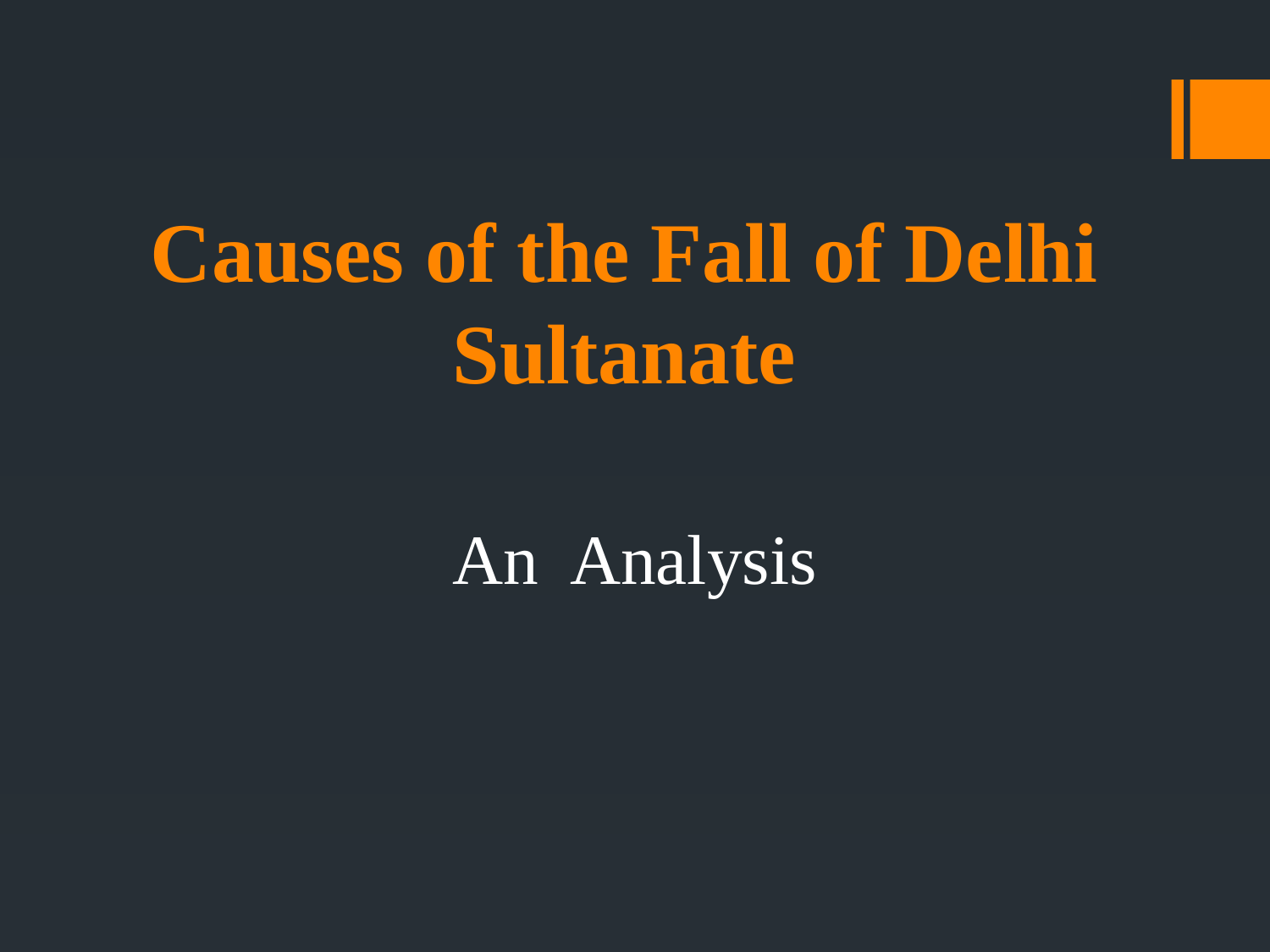

# Causes of the Fall of Delhi Sultanate
An  Analysis